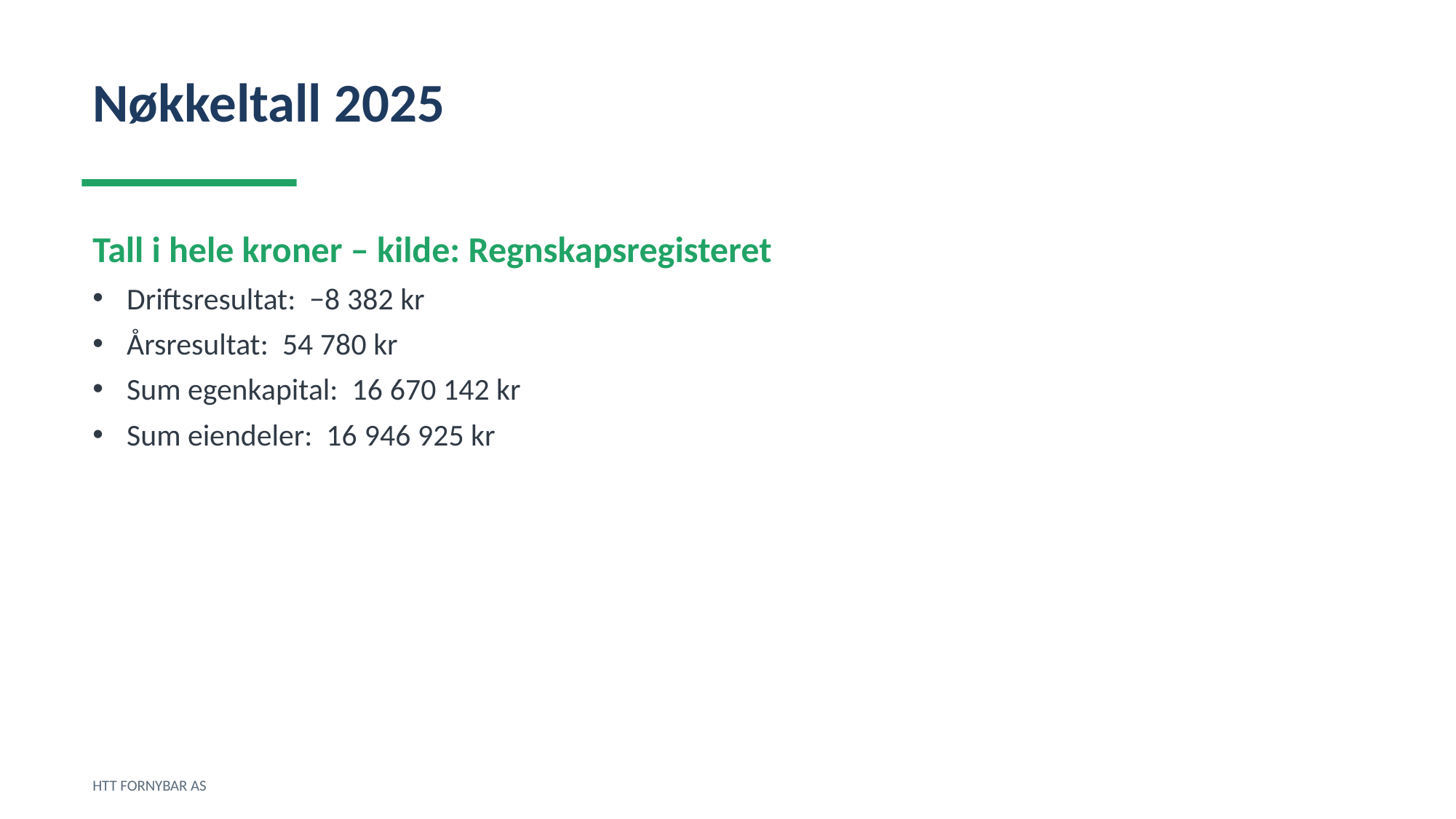

Nøkkeltall 2025

Tall i hele kroner – kilde: Regnskapsregisteret
Driftsresultat:  −8 382 kr
Årsresultat:  54 780 kr
Sum egenkapital:  16 670 142 kr
Sum eiendeler:  16 946 925 kr
HTT FORNYBAR AS